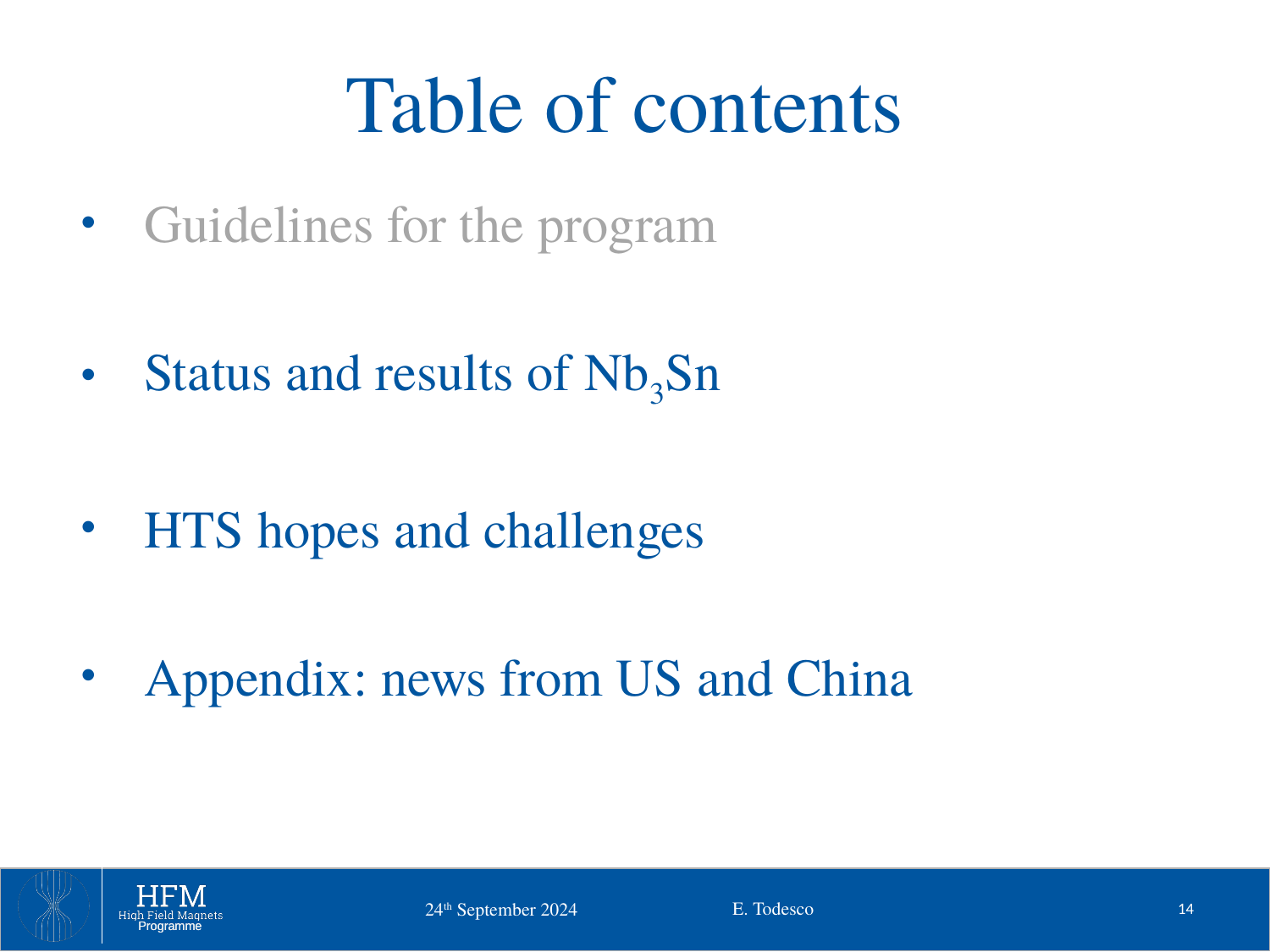

# Table of contents
Guidelines for the program

Status and results of Nb3Sn

HTS hopes and challenges

Appendix: news from US and China
E. Todesco
14
24th September 2024